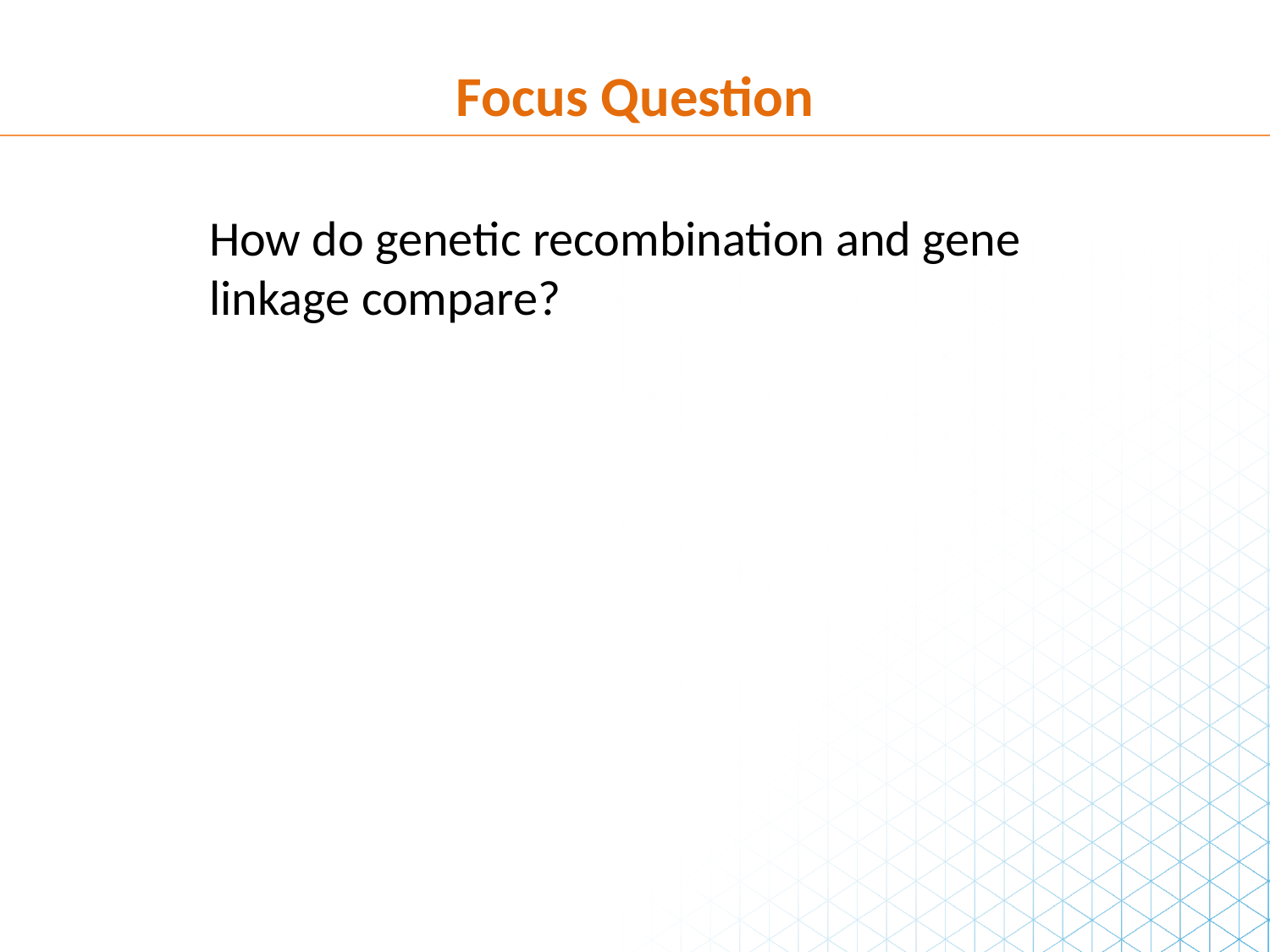

Focus Question
How do genetic recombination and gene linkage compare?